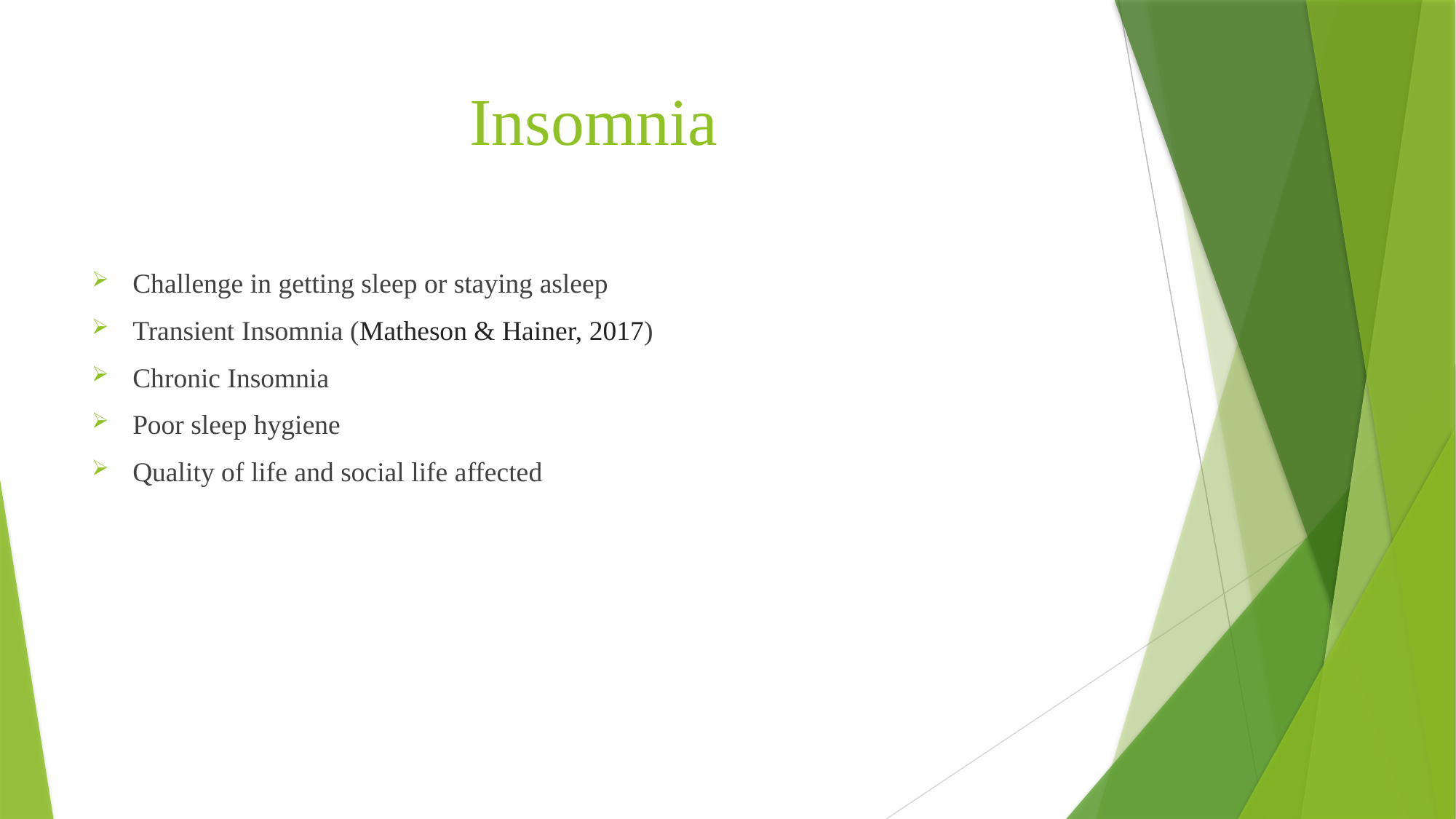

# Insomnia
Challenge in getting sleep or staying asleep
Transient Insomnia (Matheson & Hainer, 2017)
Chronic Insomnia
Poor sleep hygiene
Quality of life and social life affected